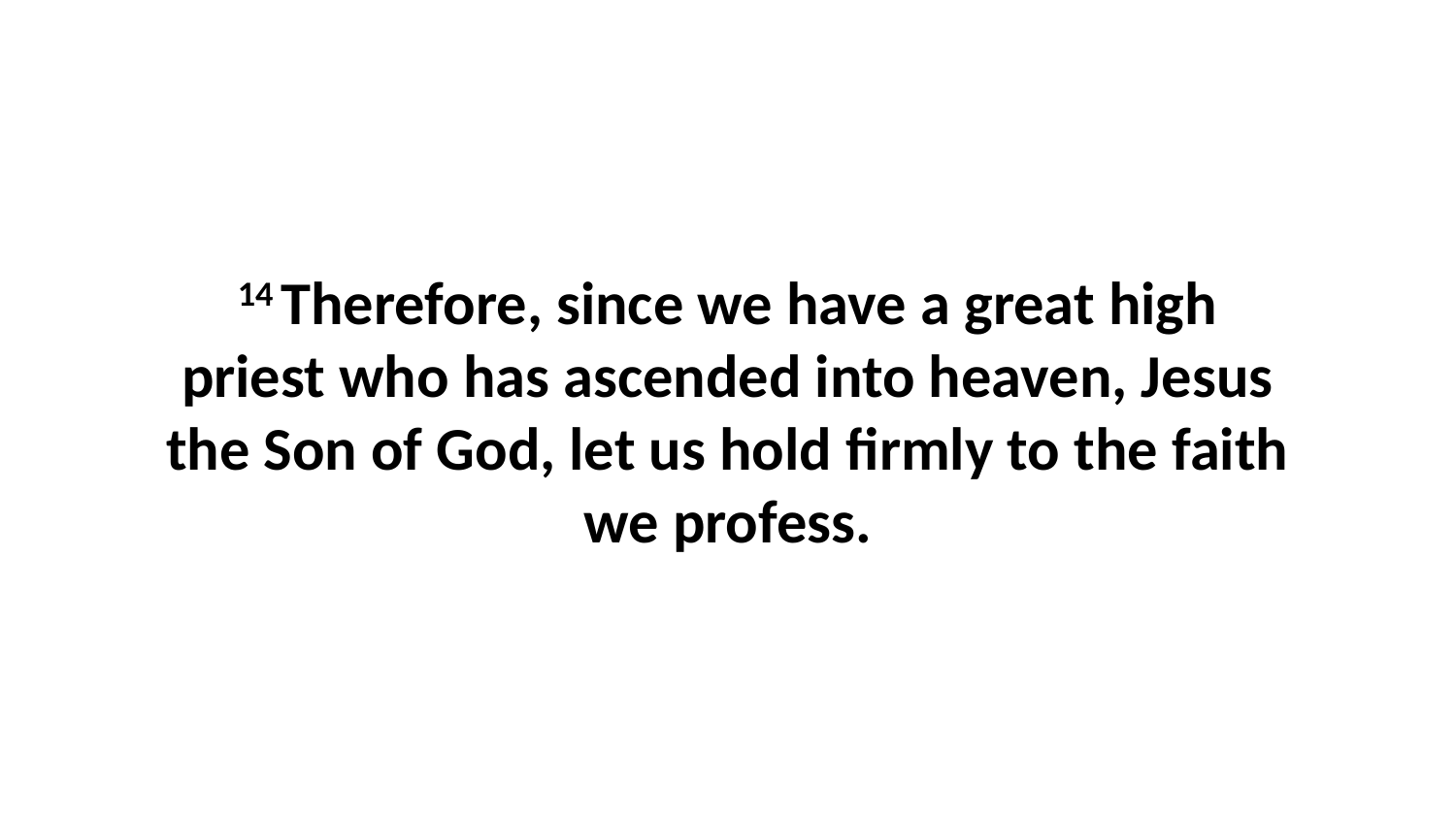

14 Therefore, since we have a great high priest who has ascended into heaven, Jesus the Son of God, let us hold firmly to the faith we profess.